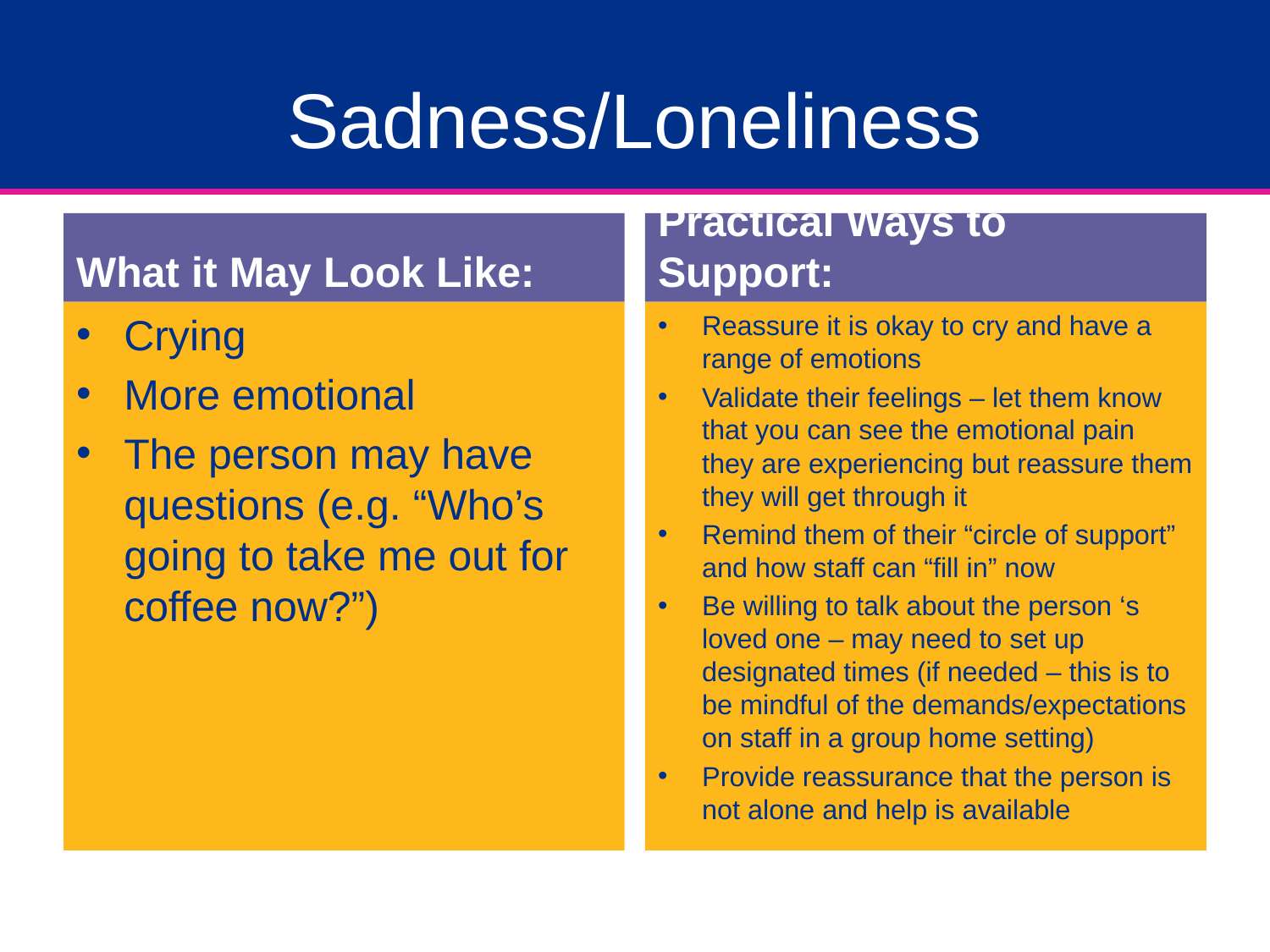

# Sadness/Loneliness
What it May Look Like:
Practical Ways to Support:
Crying
More emotional
The person may have questions (e.g. “Who’s going to take me out for coffee now?”)
Reassure it is okay to cry and have a range of emotions
Validate their feelings – let them know that you can see the emotional pain they are experiencing but reassure them they will get through it
Remind them of their “circle of support” and how staff can “fill in” now
Be willing to talk about the person ‘s loved one – may need to set up designated times (if needed – this is to be mindful of the demands/expectations on staff in a group home setting)
Provide reassurance that the person is not alone and help is available